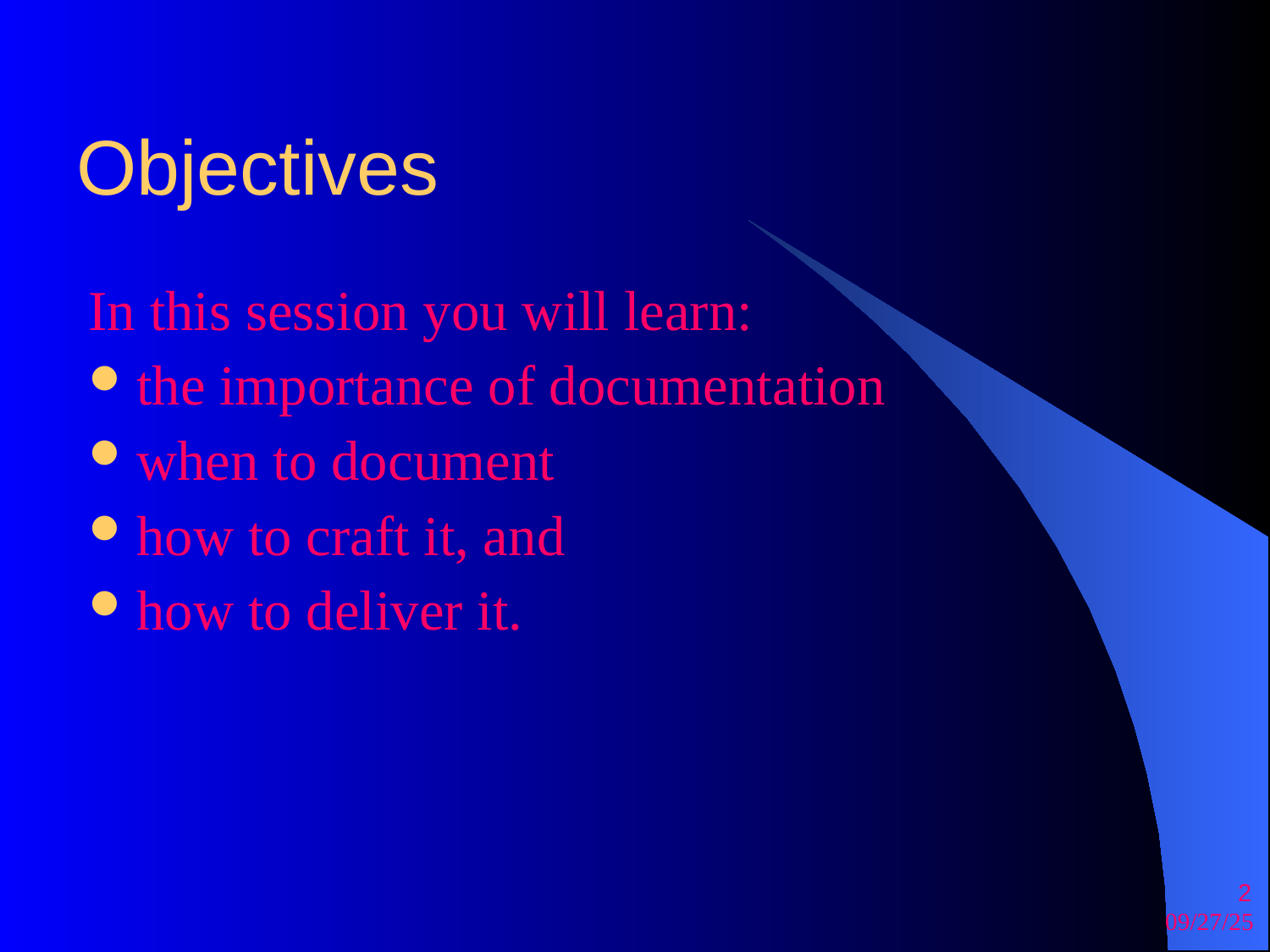

# Objectives
In this session you will learn:
the importance of documentation
when to document
how to craft it, and
how to deliver it.
2
09/27/25